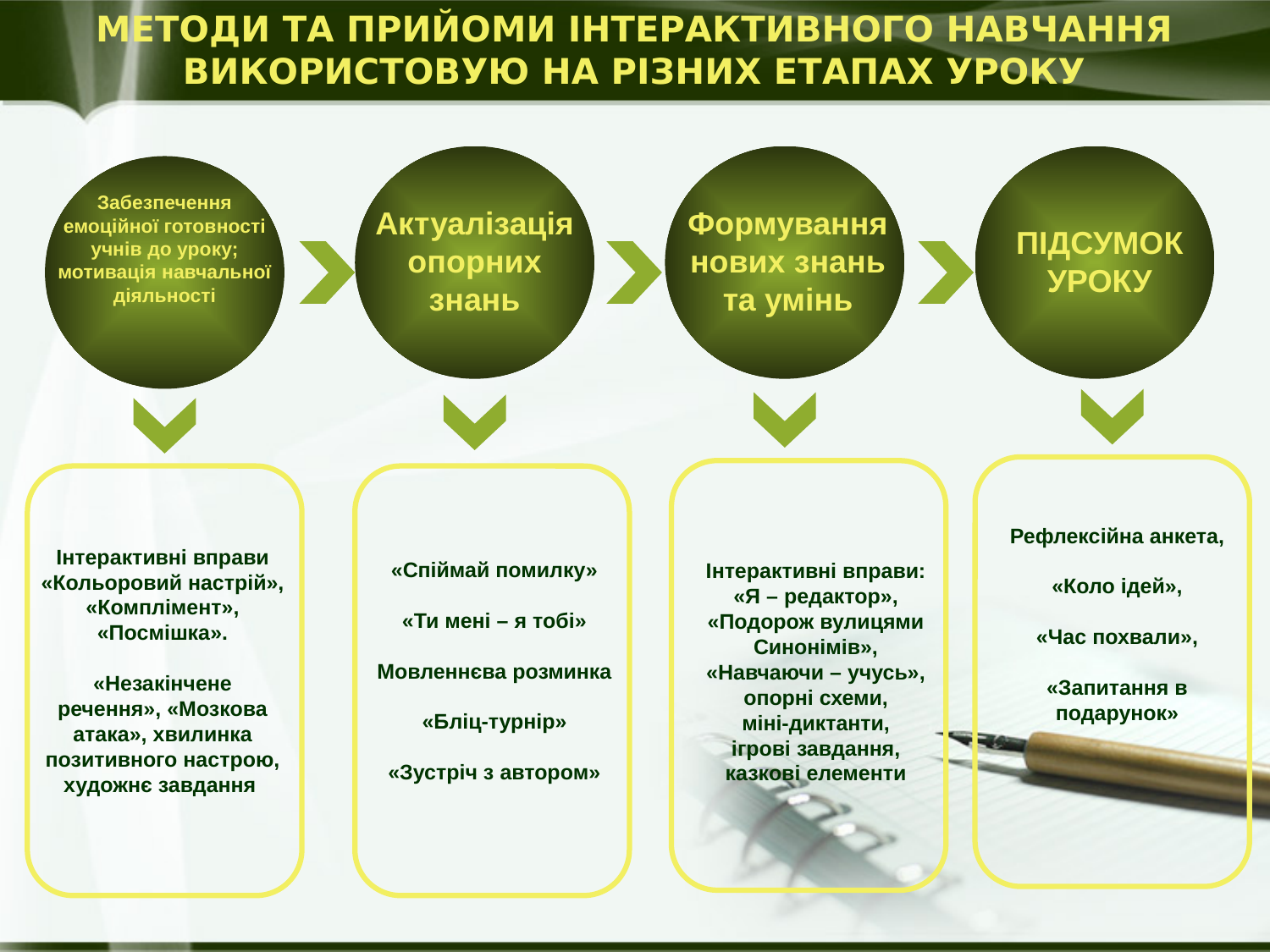

# МЕТОДИ ТА ПРИЙОМИ ІНТЕРАКТИВНОГО НАВЧАННЯ ВИКОРИСТОВУЮ НА РІЗНИХ ЕТАПАХ УРОКУ

Забезпечення емоційної готовності учнів до уроку;
мотивація навчальної діяльності
Актуалізація опорних знань
Формування нових знань та умінь
ПІДСУМОК УРОКУ

Рефлексійна анкета,

«Коло ідей»,

«Час похвали»,

«Запитання в подарунок»
Інтерактивні вправи «Кольоровий настрій», «Комплімент», «Посмішка».

«Незакінчене речення», «Мозкова атака», хвилинка позитивного настрою, художнє завдання
«Спіймай помилку»

«Ти мені – я тобі»

Мовленнєва розминка

«Бліц-турнір»

«Зустріч з автором»
Інтерактивні вправи:
«Я – редактор», «Подорож вулицями Синонімів»,
«Навчаючи – учусь»,
опорні схеми,
міні-диктанти,
ігрові завдання,
казкові елементи